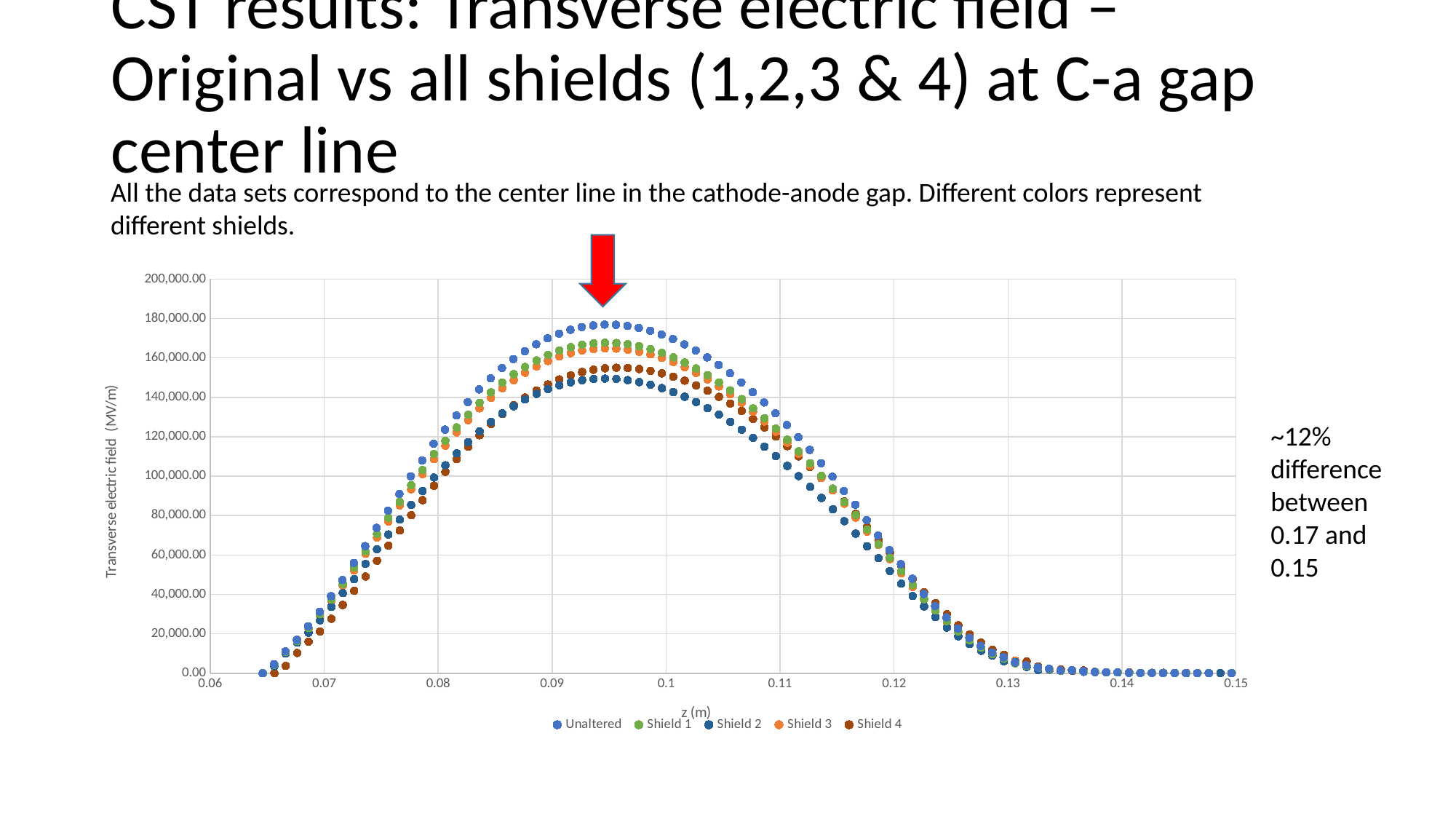

# CST results: Transverse electric field – Original vs all shields (1,2,3 & 4) at C-a gap center line
All the data sets correspond to the center line in the cathode-anode gap. Different colors represent different shields.

### Chart

| Category | Unaltered | Shield 1 | Shield 2 | Shield 3 | Shield 4 |
|---|---|---|---|---|---|
~12% difference between 0.17 and 0.15